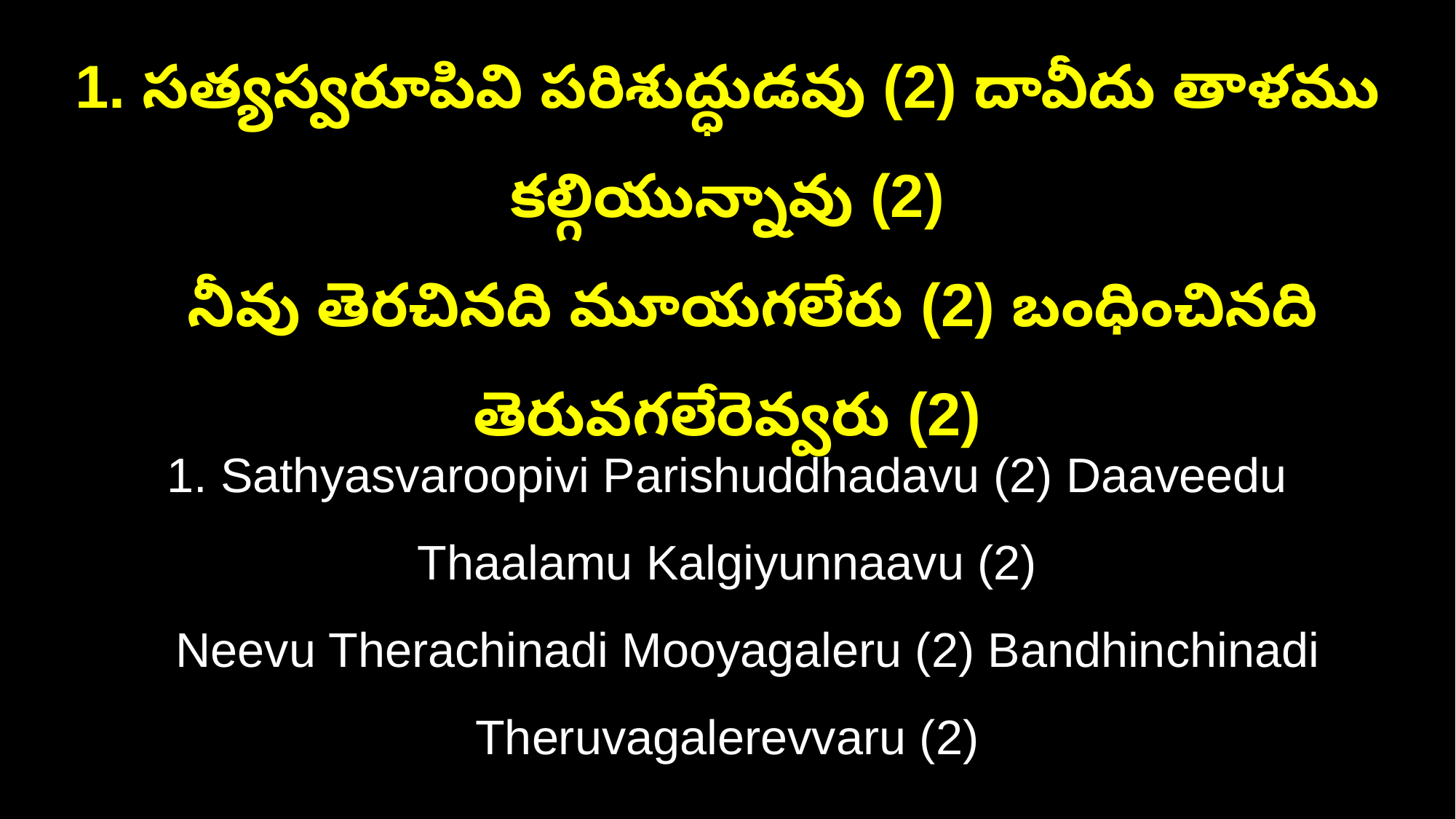

1. సత్యస్వరూపివి పరిశుద్ధుడవు (2) దావీదు తాళము కల్గియున్నావు (2)
   నీవు తెరచినది మూయగలేరు (2) బంధించినది తెరువగలేరెవ్వరు (2)
1. Sathyasvaroopivi Parishuddhadavu (2) Daaveedu Thaalamu Kalgiyunnaavu (2)
   Neevu Therachinadi Mooyagaleru (2) Bandhinchinadi Theruvagalerevvaru (2)